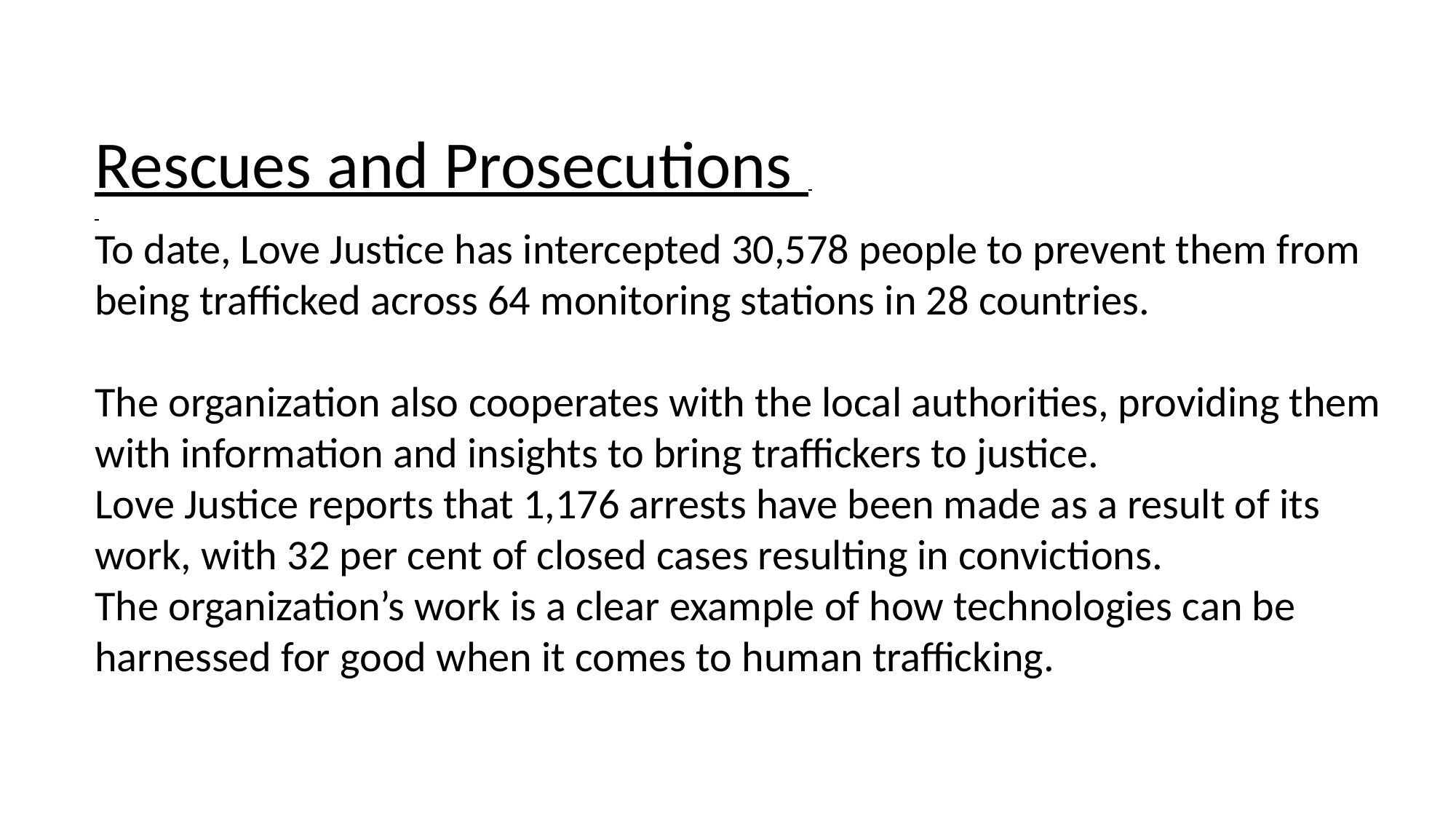

Rescues and prosecutions
Rescues and Prosecutions

To date, Love Justice has intercepted 30,578 people to prevent them from being trafficked across 64 monitoring stations in 28 countries.

The organization also cooperates with the local authorities, providing them with information and insights to bring traffickers to justice.
Love Justice reports that 1,176 arrests have been made as a result of its work, with 32 per cent of closed cases resulting in convictions.
The organization’s work is a clear example of how technologies can be harnessed for good when it comes to human trafficking.